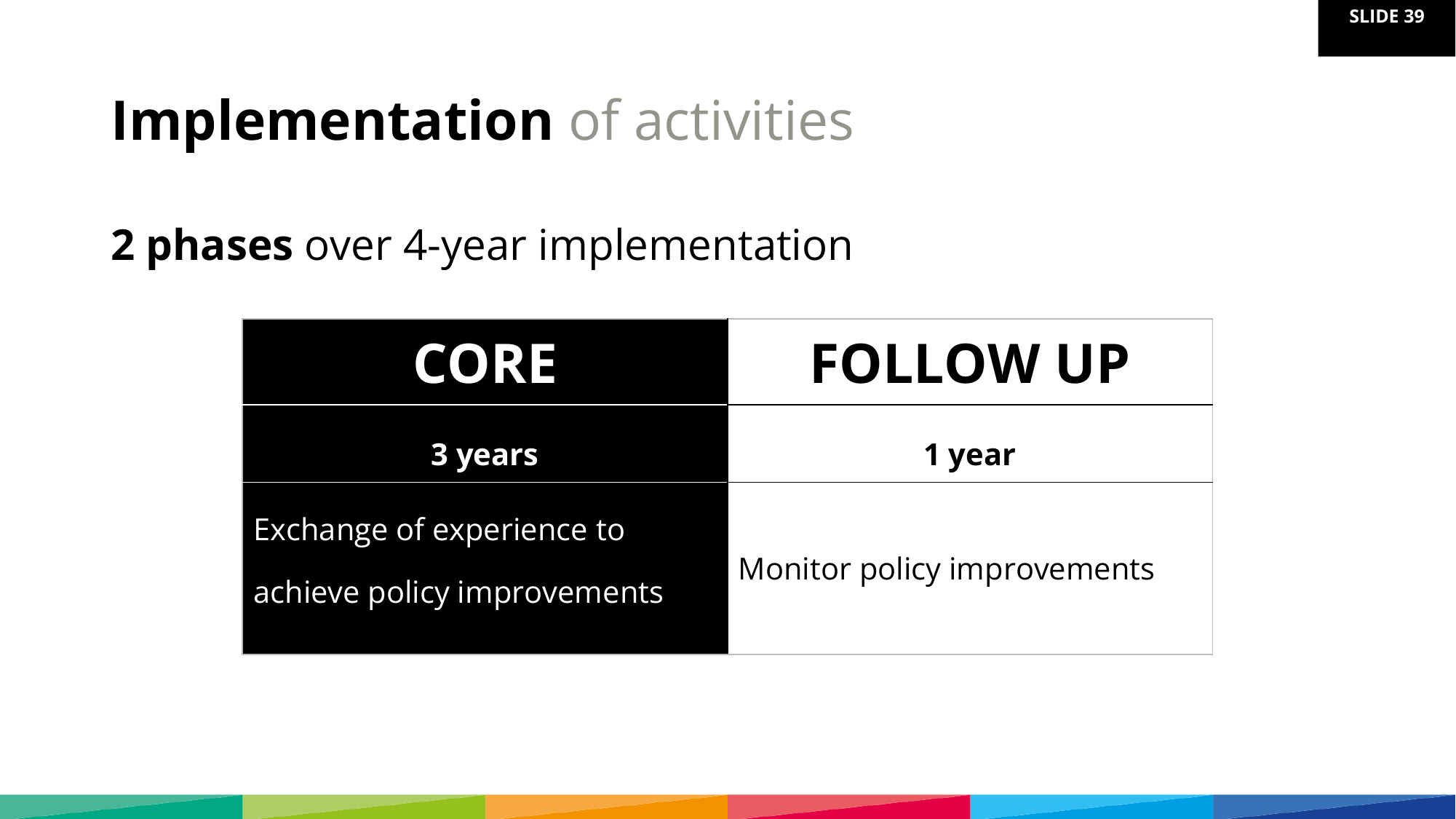

# Implementation of activities
2 phases over 4-year implementation
| CORE | FOLLOW UP |
| --- | --- |
| 3 years | 1 year |
| Exchange of experience to achieve policy improvements | Monitor policy improvements |